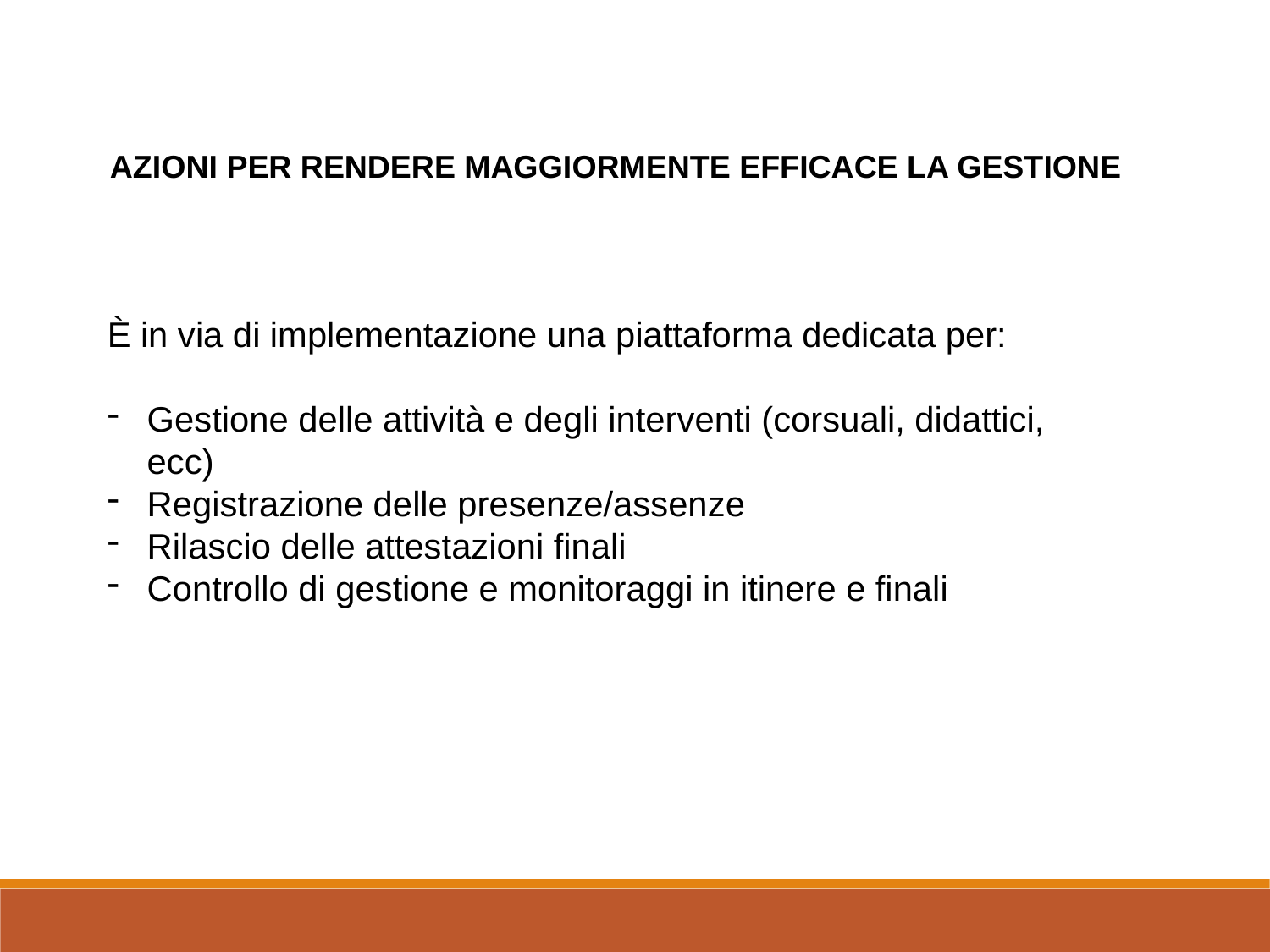

MONITORAGGIO
AZIONI PER RENDERE MAGGIORMENTE EFFICACE LA GESTIONE
È in via di implementazione una piattaforma dedicata per:

Gestione delle attività e degli interventi (corsuali, didattici, ecc)
Registrazione delle presenze/assenze
Rilascio delle attestazioni finali
Controllo di gestione e monitoraggi in itinere e finali